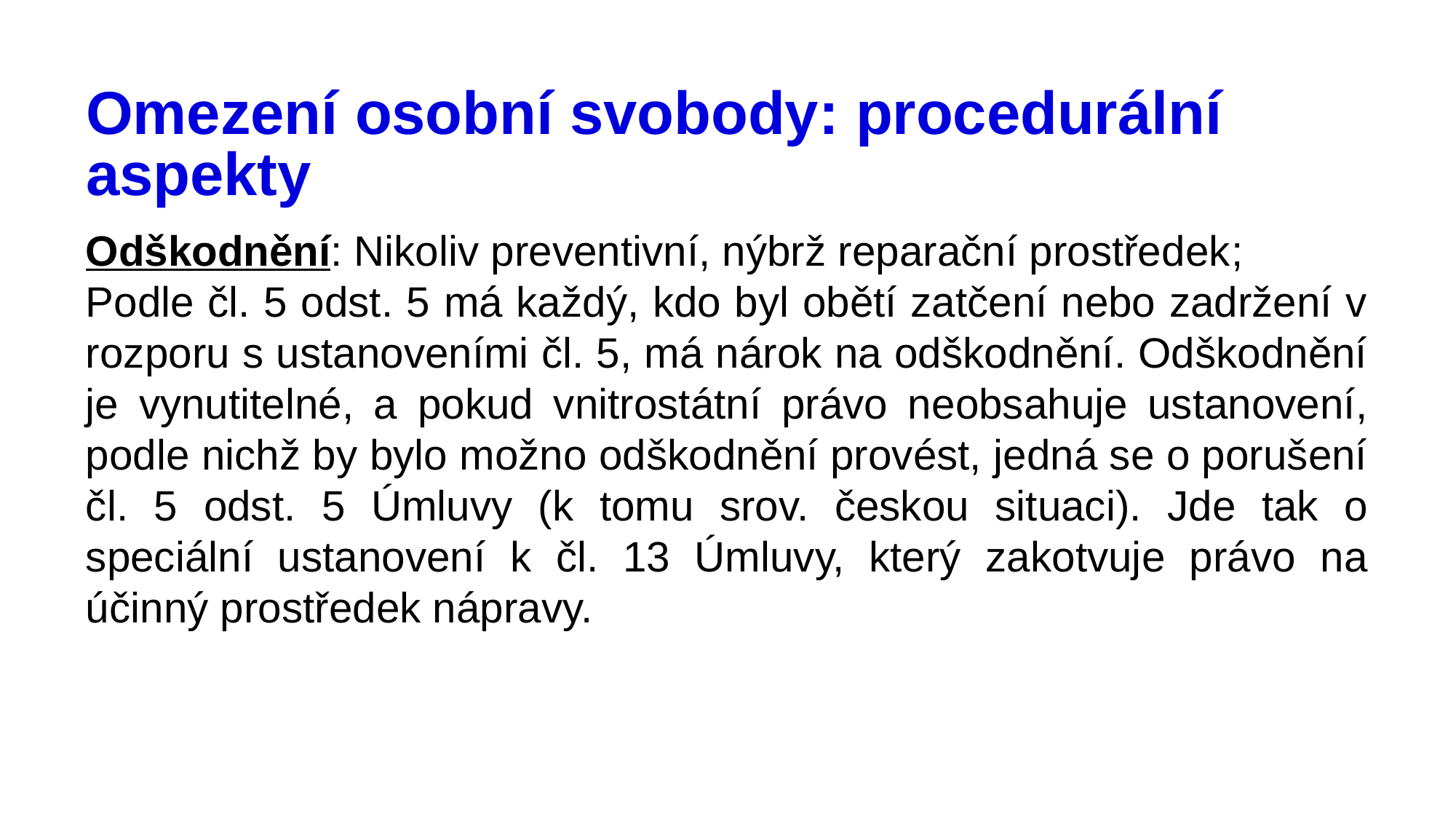

# Omezení osobní svobody: procedurální aspekty
Odškodnění: Nikoliv preventivní, nýbrž reparační prostředek;
Podle čl. 5 odst. 5 má každý, kdo byl obětí zatčení nebo zadržení v rozporu s ustanoveními čl. 5, má nárok na odškodnění. Odškodnění je vynutitelné, a pokud vnitrostátní právo neobsahuje ustanovení, podle nichž by bylo možno odškodnění provést, jedná se o porušení čl. 5 odst. 5 Úmluvy (k tomu srov. českou situaci). Jde tak o speciální ustanovení k čl. 13 Úmluvy, který zakotvuje právo na účinný prostředek nápravy.